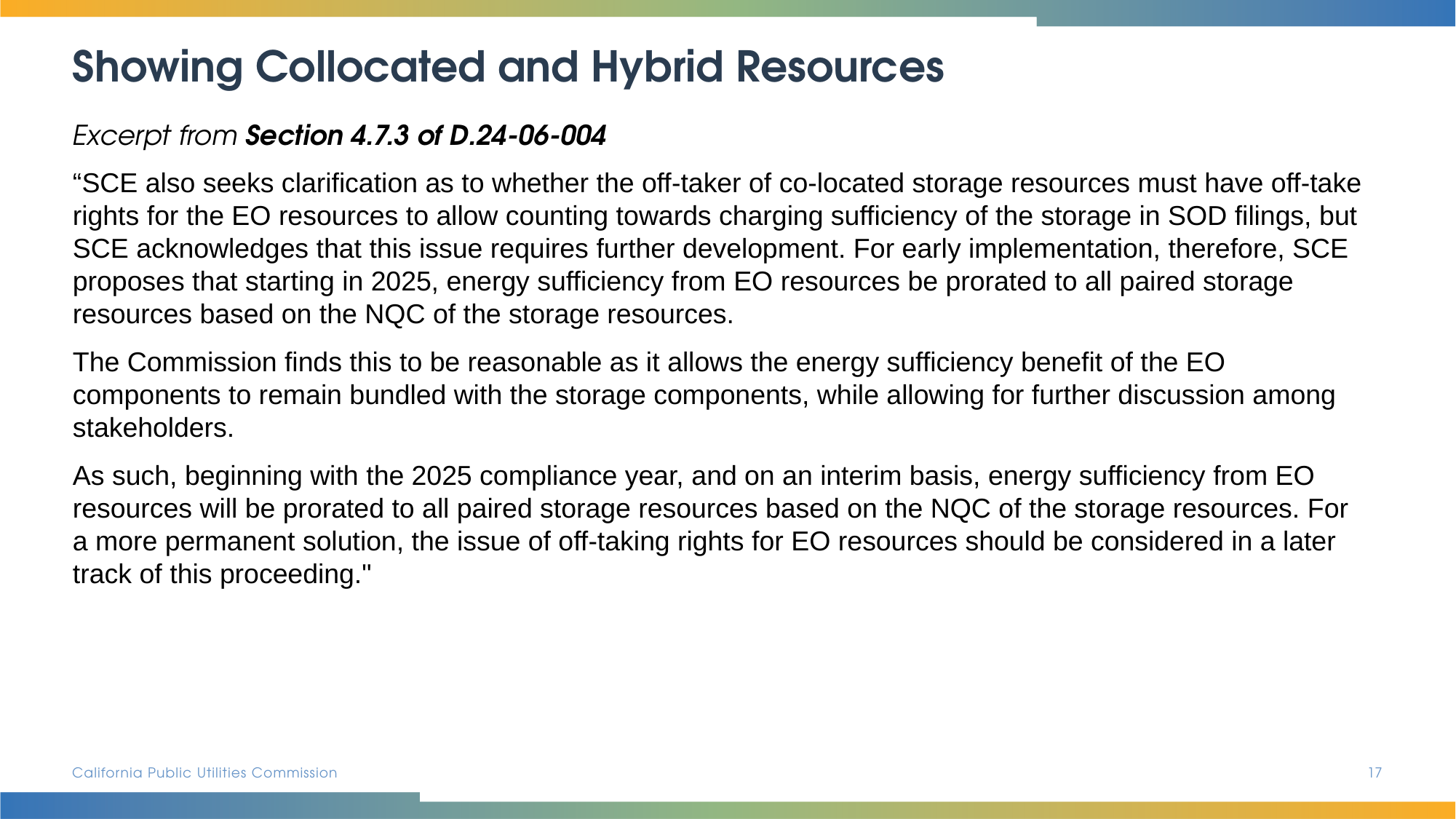

# Showing Collocated and Hybrid Resources
Excerpt from Section 4.7.3 of D.24-06-004
“SCE also seeks clarification as to whether the off-taker of co-located storage resources must have off-take rights for the EO resources to allow counting towards charging sufficiency of the storage in SOD filings, but SCE acknowledges that this issue requires further development. For early implementation, therefore, SCE proposes that starting in 2025, energy sufficiency from EO resources be prorated to all paired storage resources based on the NQC of the storage resources.
The Commission finds this to be reasonable as it allows the energy sufficiency benefit of the EO components to remain bundled with the storage components, while allowing for further discussion among stakeholders.
As such, beginning with the 2025 compliance year, and on an interim basis, energy sufficiency from EO resources will be prorated to all paired storage resources based on the NQC of the storage resources. For a more permanent solution, the issue of off-taking rights for EO resources should be considered in a later track of this proceeding."

17